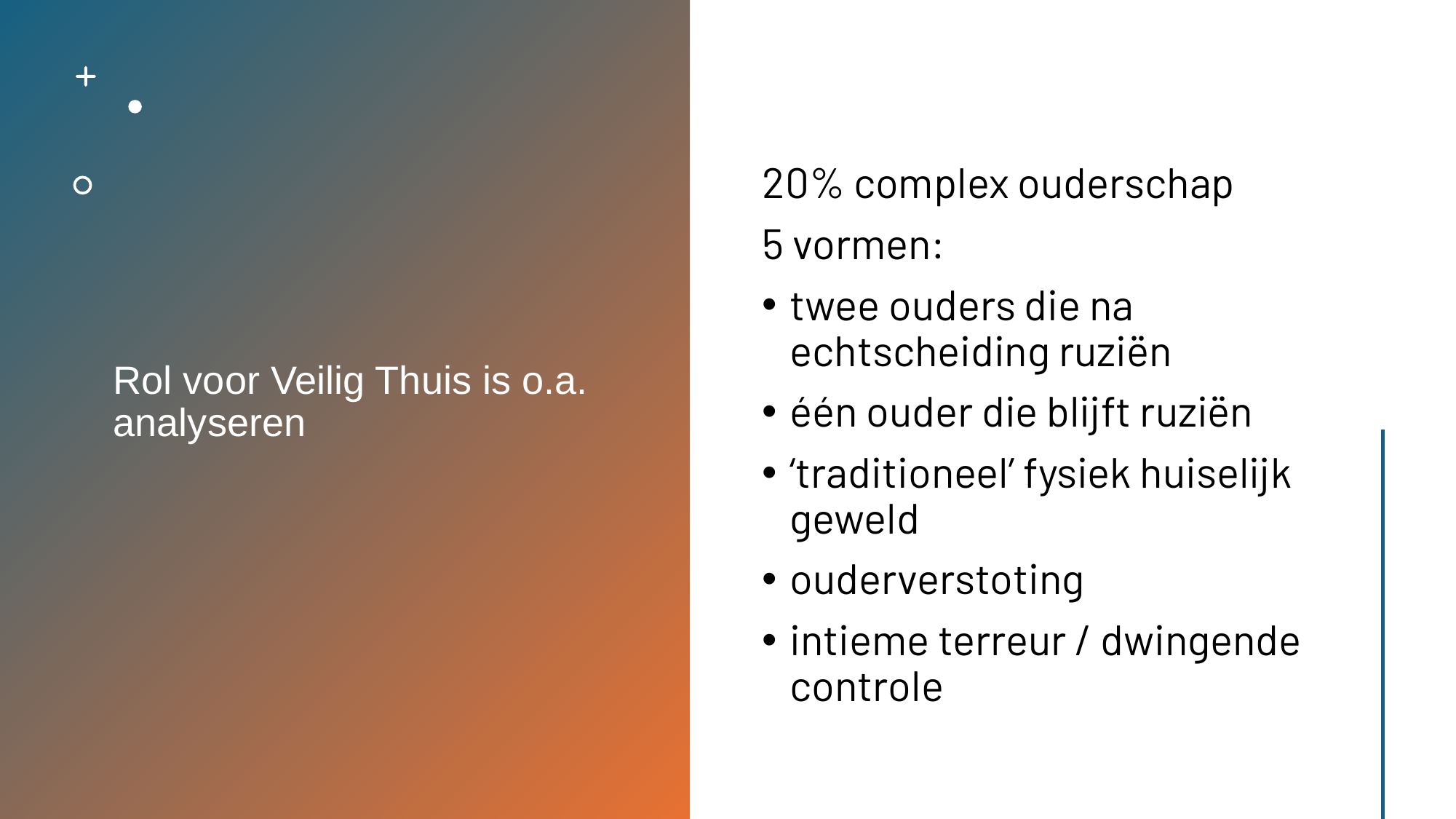

# Rol voor Veilig Thuis is o.a. analyseren

20% complex ouderschap
5 vormen:
twee ouders die na echtscheiding ruziën
één ouder die blijft ruziën
‘traditioneel’ fysiek huiselijk geweld
ouderverstoting
intieme terreur / dwingende controle